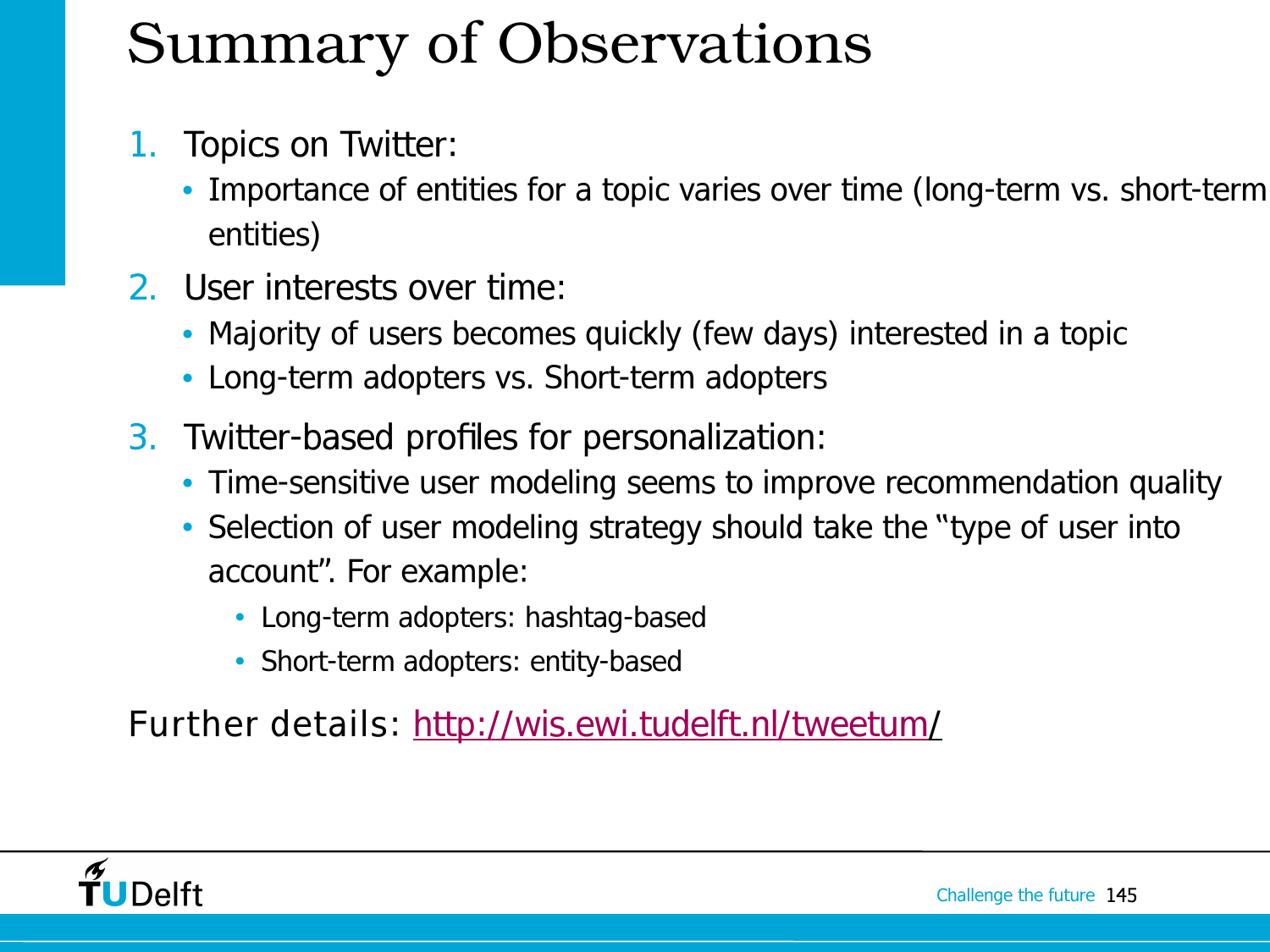

# Summary of Observations
Topics on Twitter:
Importance of entities for a topic varies over time (long-term vs. short-term entities)
User interests over time:
Majority of users becomes quickly (few days) interested in a topic
Long-term adopters vs. Short-term adopters
Twitter-based profiles for personalization:
Time-sensitive user modeling seems to improve recommendation quality
Selection of user modeling strategy should take the “type of user into account”. For example:
Long-term adopters: hashtag-based
Short-term adopters: entity-based
Further details: http://wis.ewi.tudelft.nl/tweetum/